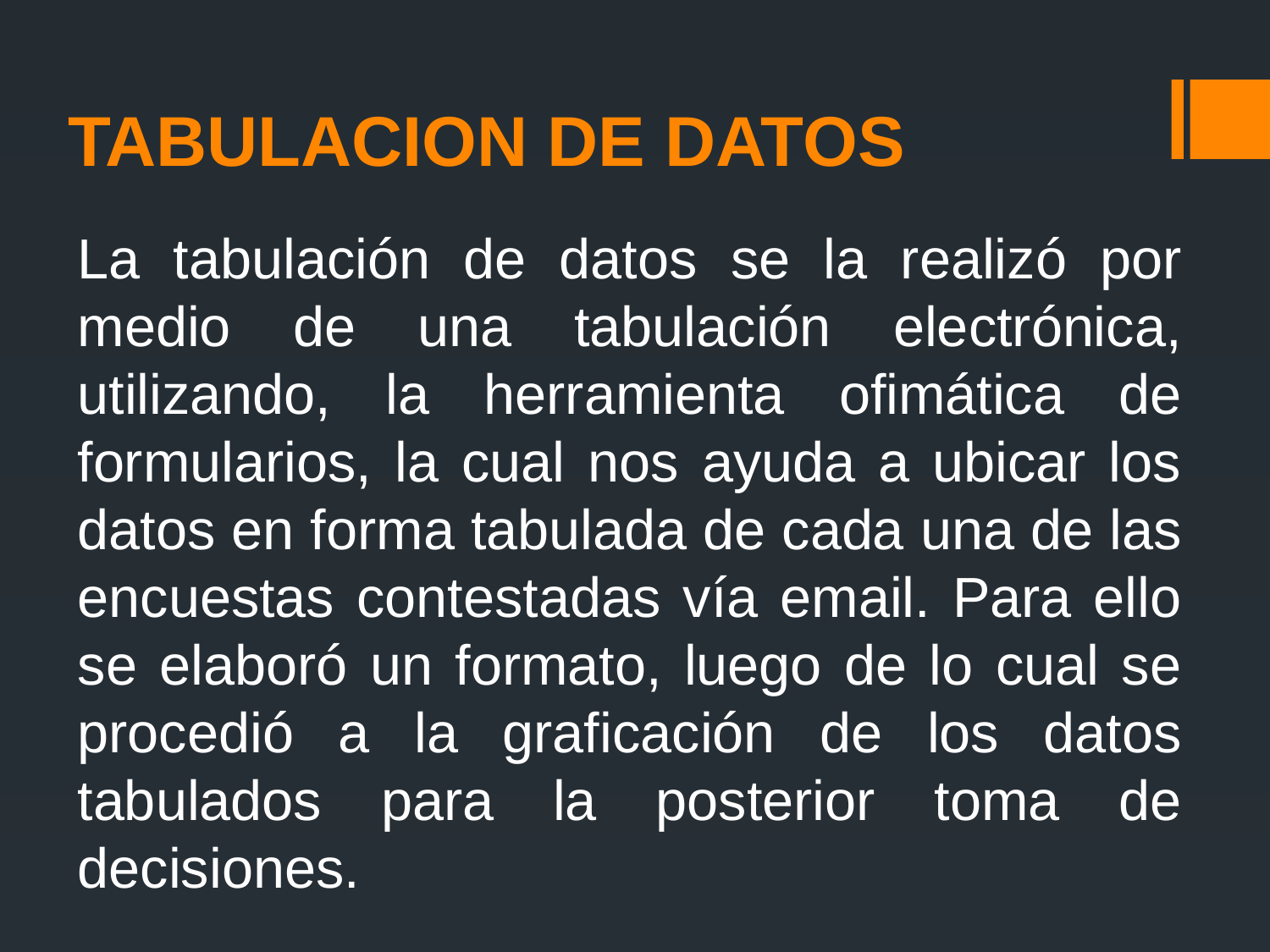

# TABULACION DE DATOS
La tabulación de datos se la realizó por medio de una tabulación electrónica, utilizando, la herramienta ofimática de formularios, la cual nos ayuda a ubicar los datos en forma tabulada de cada una de las encuestas contestadas vía email. Para ello se elaboró un formato, luego de lo cual se procedió a la graficación de los datos tabulados para la posterior toma de decisiones.